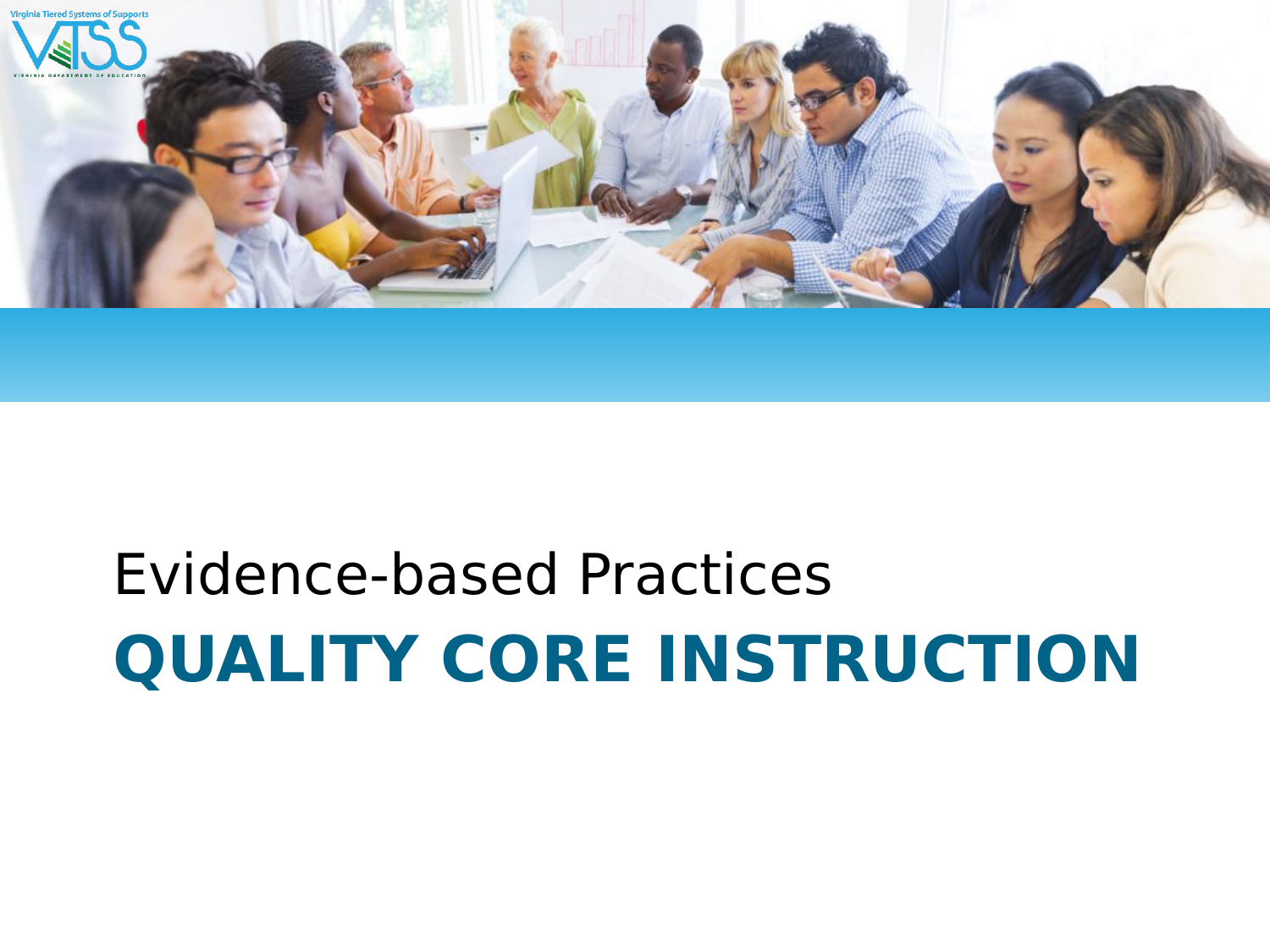

# Evidence-based Practices: QUALITY CORE INSTRUCTION
Evidence-based Practices
QUALITY CORE INSTRUCTION